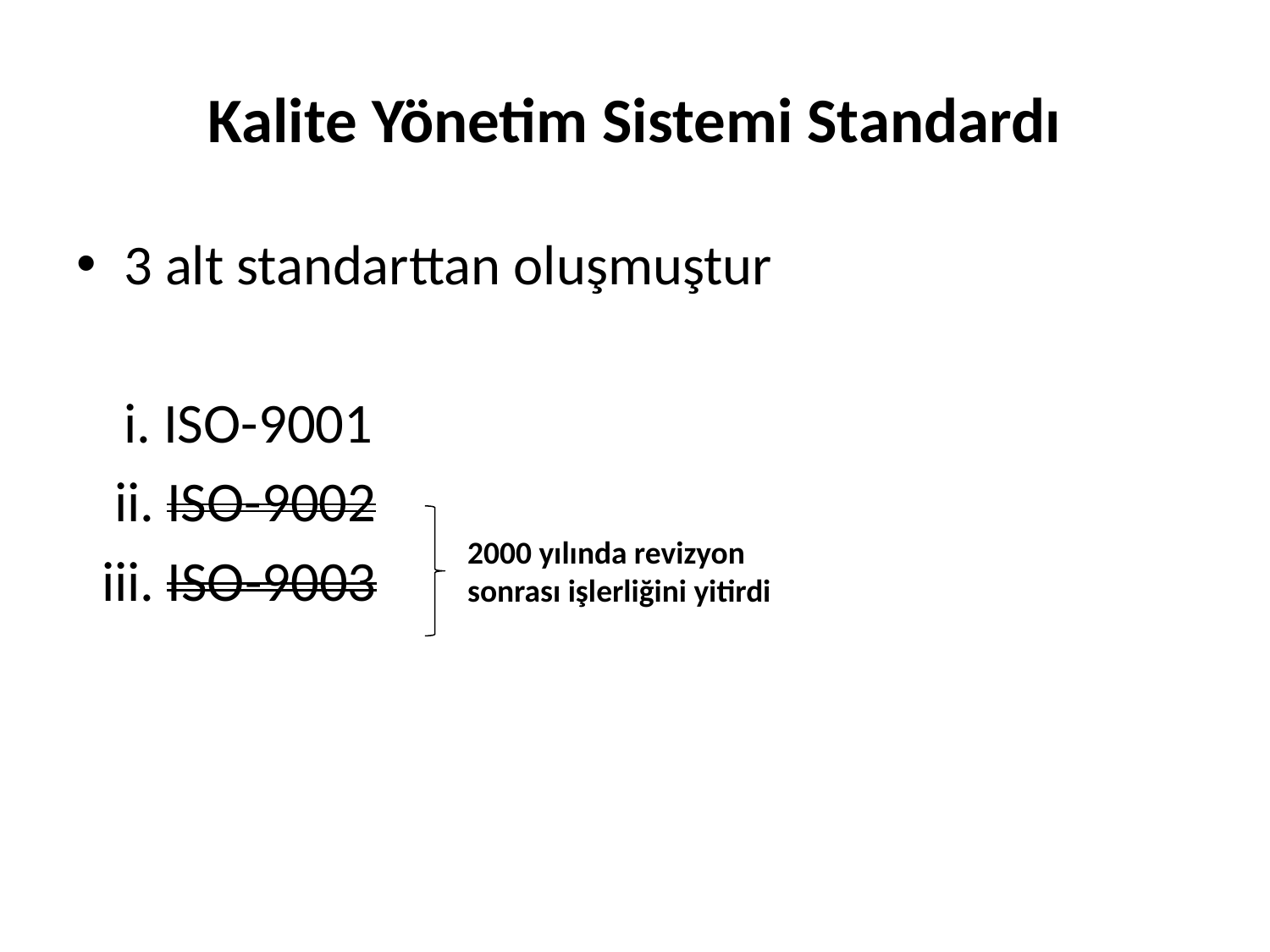

# Kalite Yönetim Sistemi Standardı
3 alt standarttan oluşmuştur

	i. ISO-9001
   ii. ISO-9002
  iii. ISO-9003

2000 yılında revizyon sonrası işlerliğini yitirdi